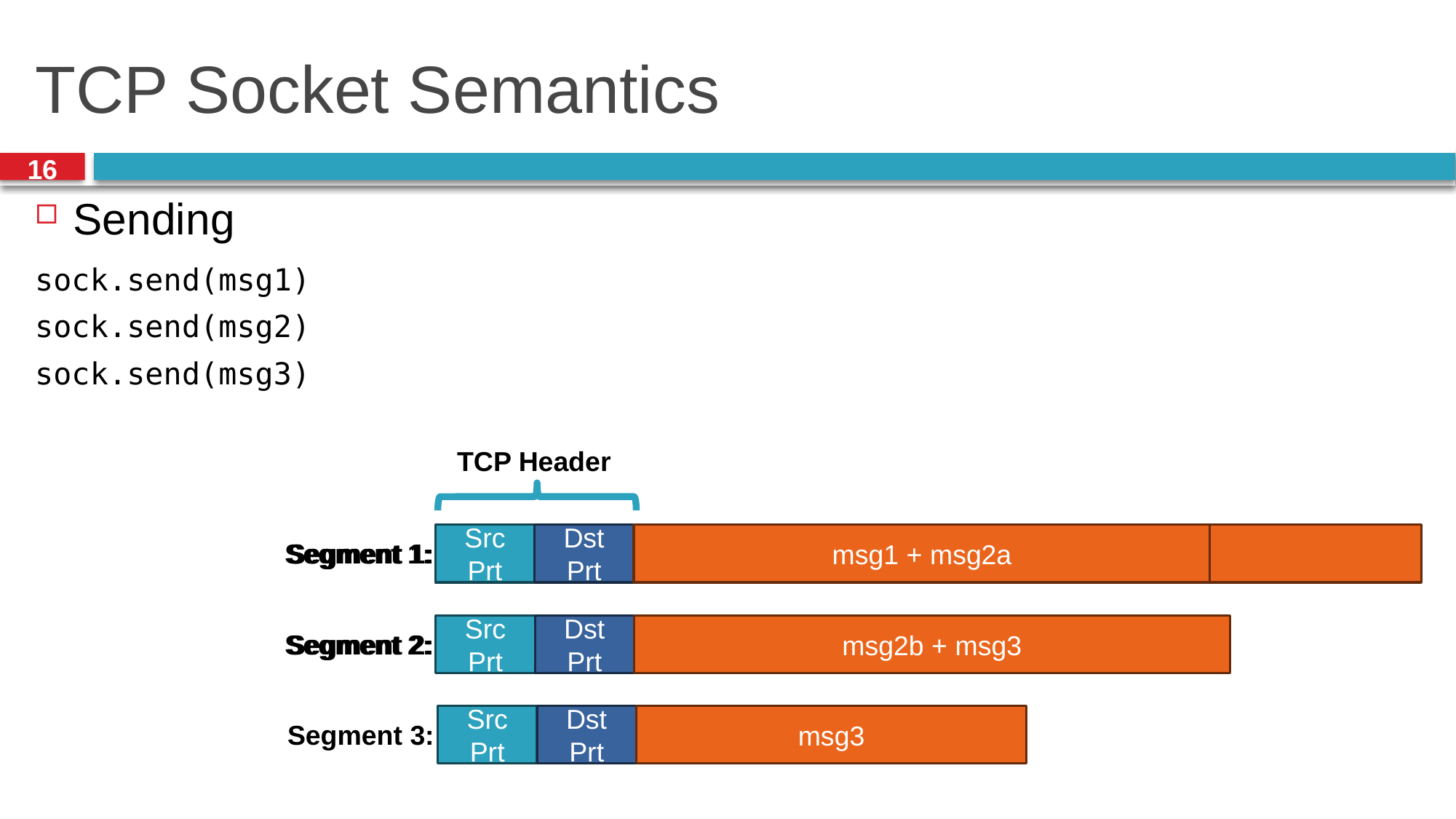

# TCP Socket Semantics
16
Sending
sock.send(msg1)
sock.send(msg2)
sock.send(msg3)

TCP Header
Src Prt
Dst Prt
msg1 + msg2a
Src Prt
Dst Prt
msg1
Src Prt
Dst Prt
msg1 + msg2 + msg3
Segment 1:
Segment 1:
Segment 1:
Src Prt
Dst Prt
msg2b + msg3
Src Prt
Dst Prt
msg2
Segment 2:
Segment 2:
Src Prt
Dst Prt
msg3
Segment 3: